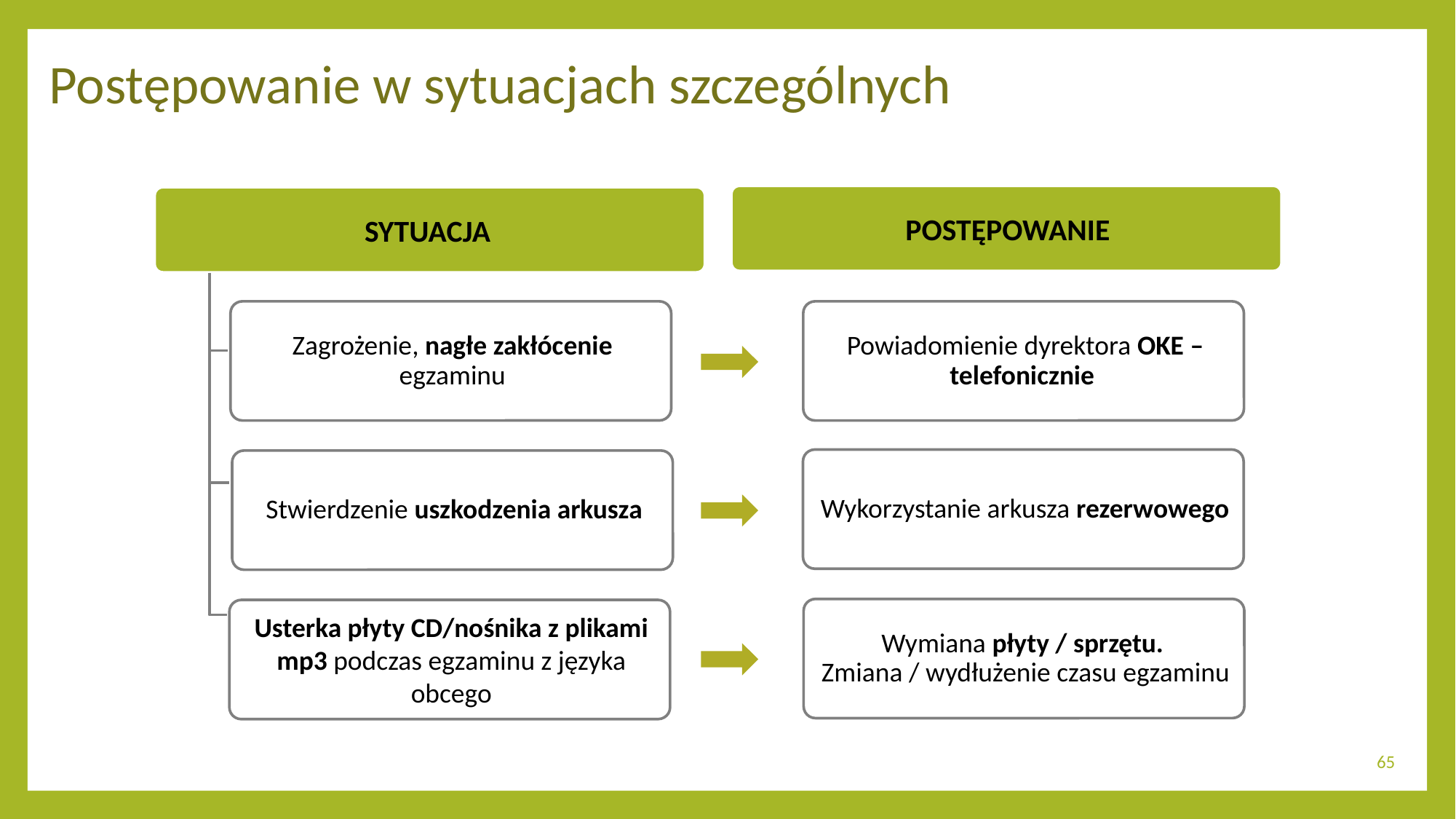

# Postępowanie w sytuacjach szczególnych
SYTUACJA
Zagrożenie, nagłe zakłócenie egzaminu
Stwierdzenie uszkodzenia arkusza
Usterka płyty CD/nośnika z plikami mp3 podczas egzaminu z języka obcego
POSTĘPOWANIE
Powiadomienie dyrektora OKE – telefonicznie

Wykorzystanie arkusza rezerwowego

Wymiana płyty / sprzętu.
Zmiana / wydłużenie czasu egzaminu

65